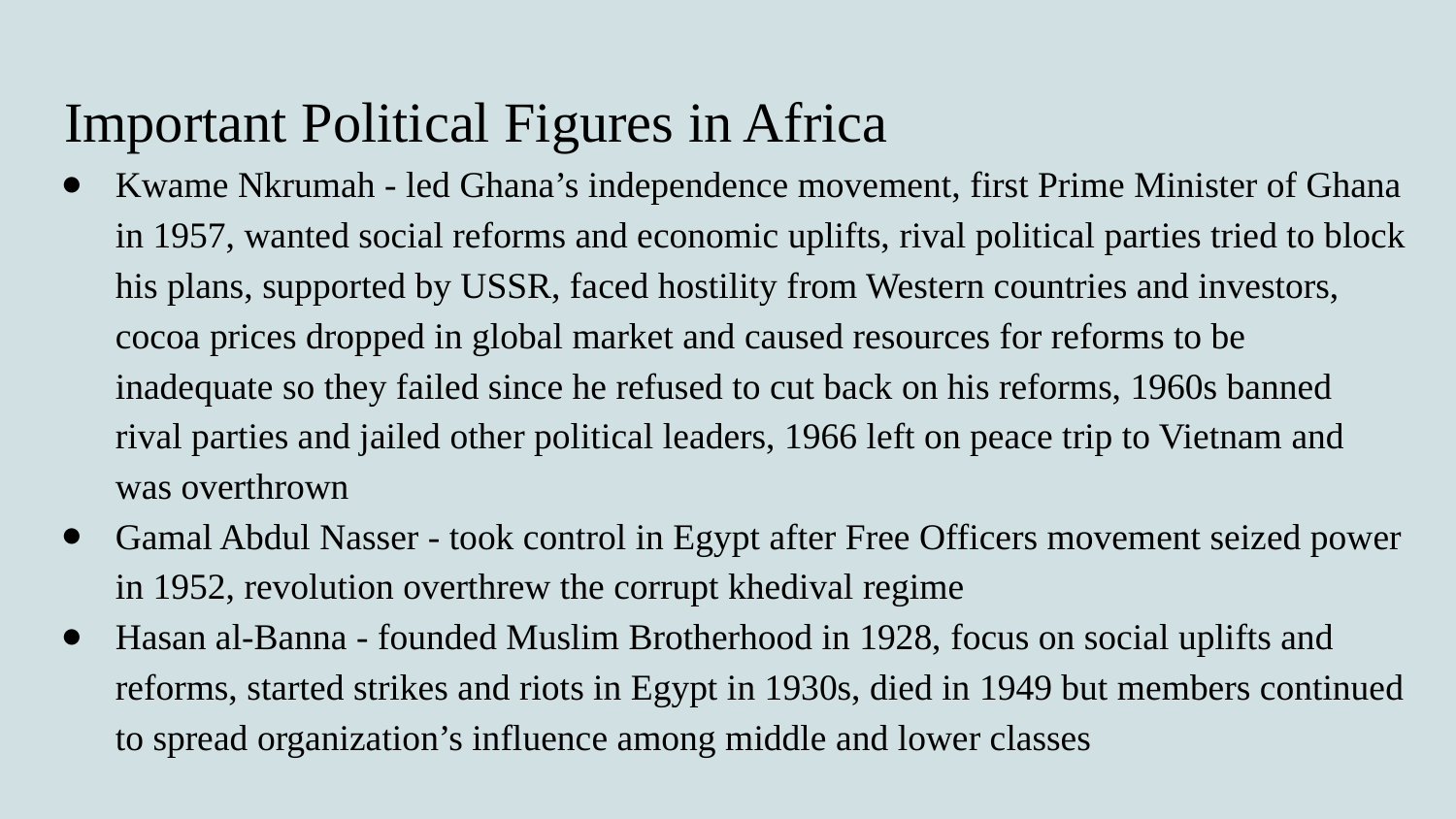

# Important Political Figures in Africa
Kwame Nkrumah - led Ghana’s independence movement, first Prime Minister of Ghana in 1957, wanted social reforms and economic uplifts, rival political parties tried to block his plans, supported by USSR, faced hostility from Western countries and investors, cocoa prices dropped in global market and caused resources for reforms to be inadequate so they failed since he refused to cut back on his reforms, 1960s banned rival parties and jailed other political leaders, 1966 left on peace trip to Vietnam and was overthrown
Gamal Abdul Nasser - took control in Egypt after Free Officers movement seized power in 1952, revolution overthrew the corrupt khedival regime
Hasan al-Banna - founded Muslim Brotherhood in 1928, focus on social uplifts and reforms, started strikes and riots in Egypt in 1930s, died in 1949 but members continued to spread organization’s influence among middle and lower classes